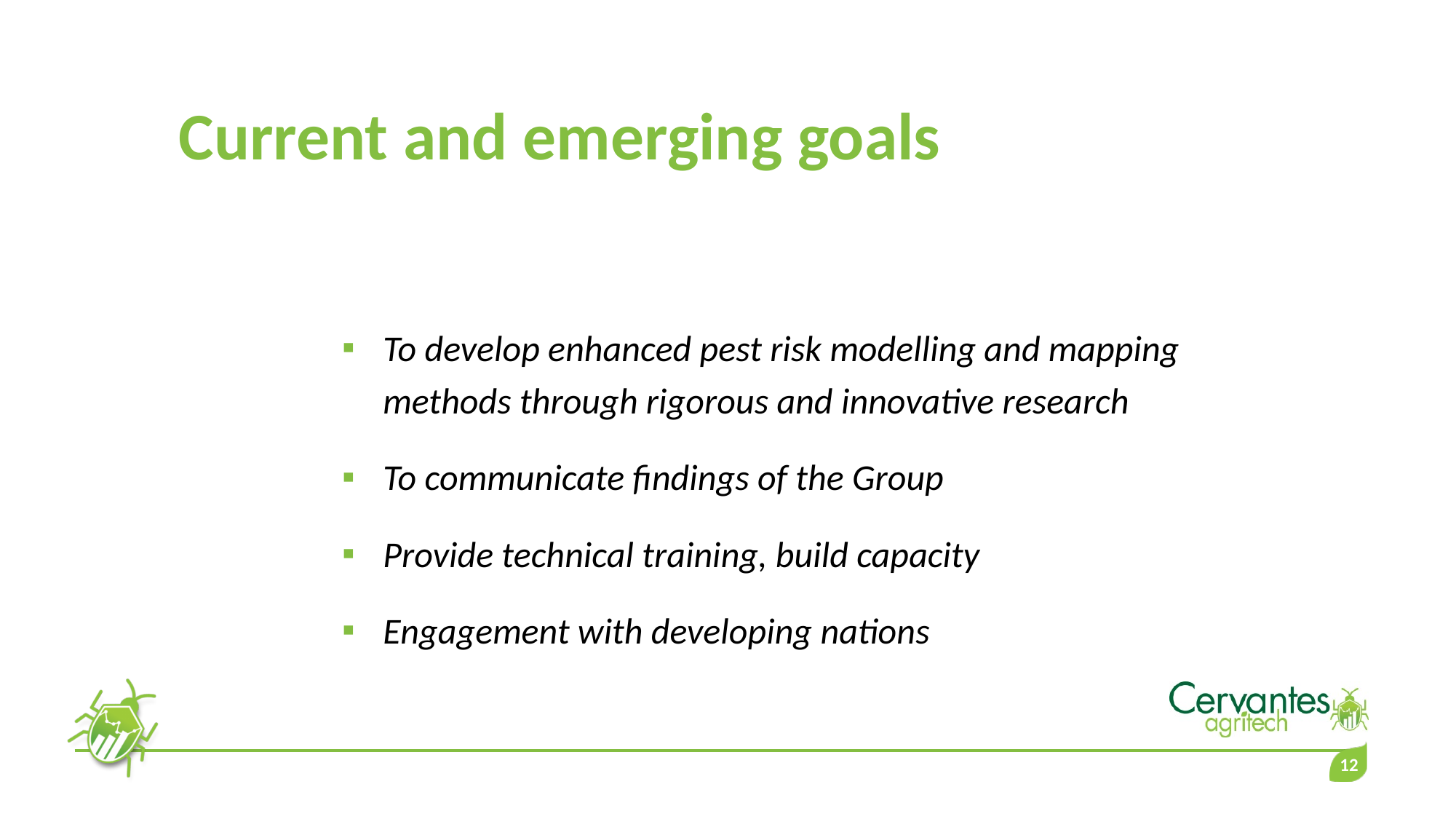

# Current and emerging goals
To develop enhanced pest risk modelling and mapping methods through rigorous and innovative research
To communicate findings of the Group
Provide technical training, build capacity
Engagement with developing nations